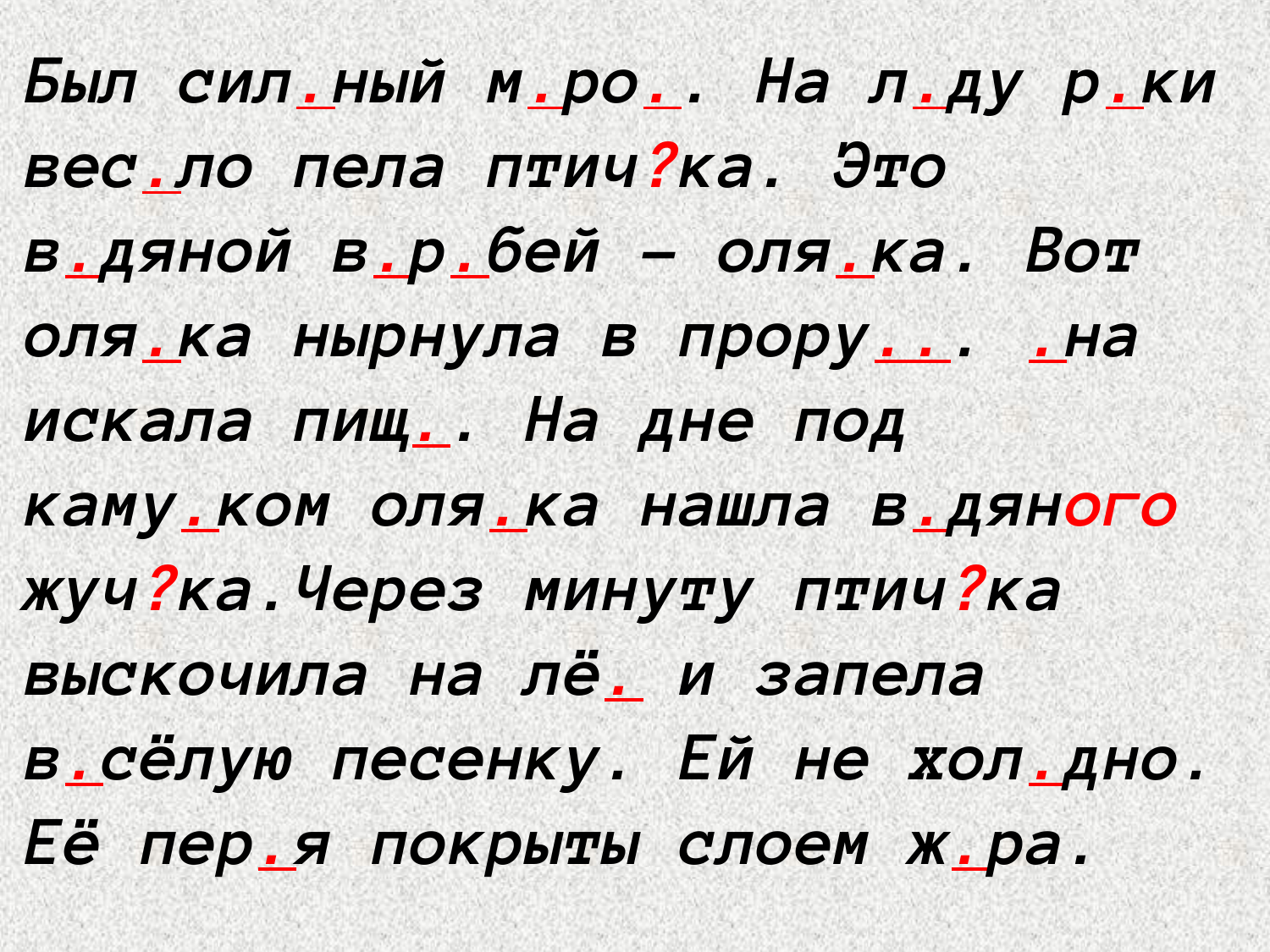

Был сил.ный м.ро.. На л.ду р.ки вес.ло пела птич?ка. Это в.дяной в.р.бей – оля.ка. Вот оля.ка нырнула в прору... .на искала пищ.. На дне под каму.ком оля.ка нашла в.дяного жуч?ка.Через минуту птич?ка выскочила на лё. и запела в.сёлую песенку. Ей не хол.дно. Её пер.я покрыты слоем ж.ра.